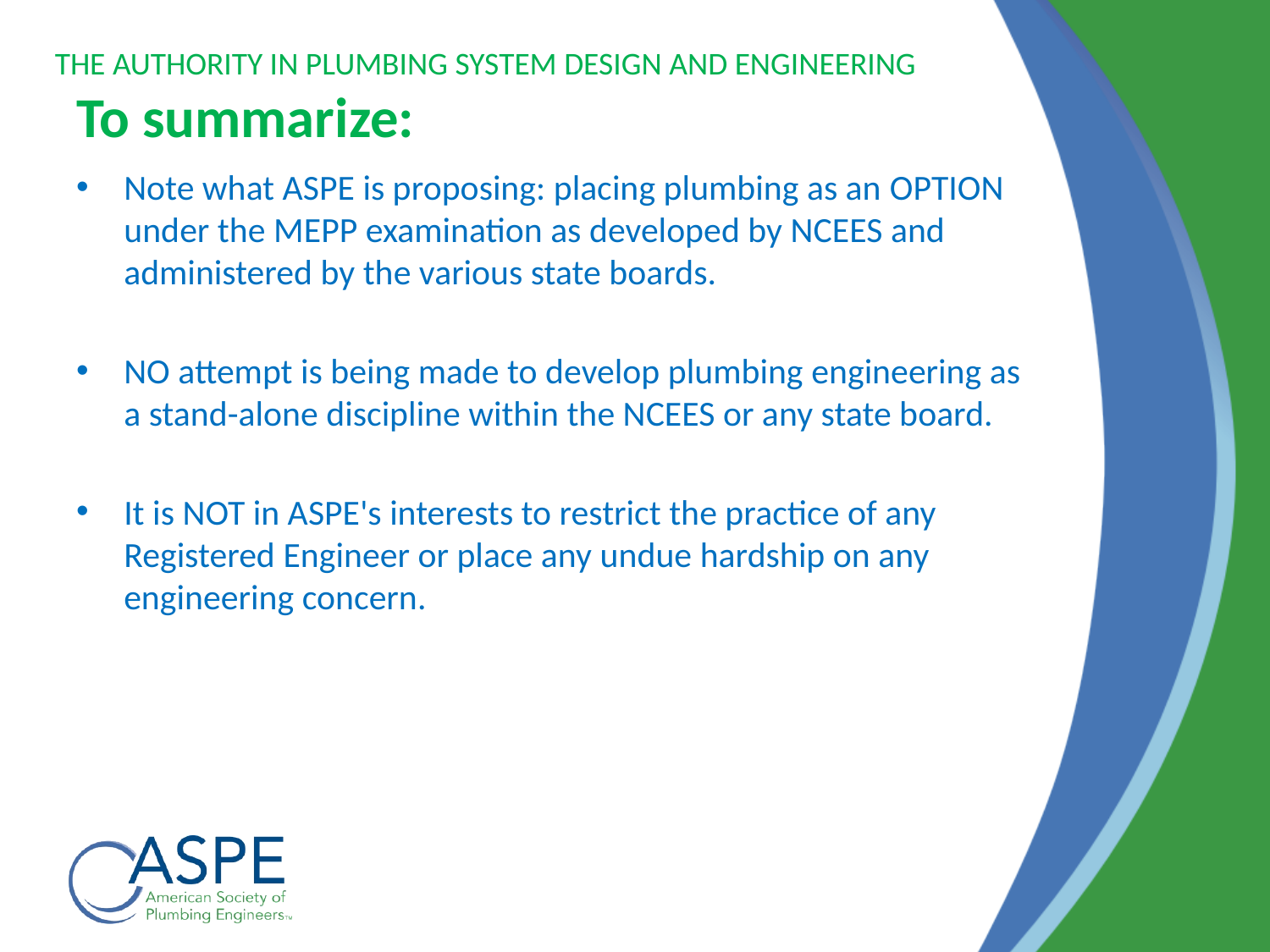

# To summarize:
Note what ASPE is proposing: placing plumbing as an OPTION under the MEPP examination as developed by NCEES and administered by the various state boards.

NO attempt is being made to develop plumbing engineering as a stand-alone discipline within the NCEES or any state board.

It is NOT in ASPE's interests to restrict the practice of any Registered Engineer or place any undue hardship on any engineering concern.